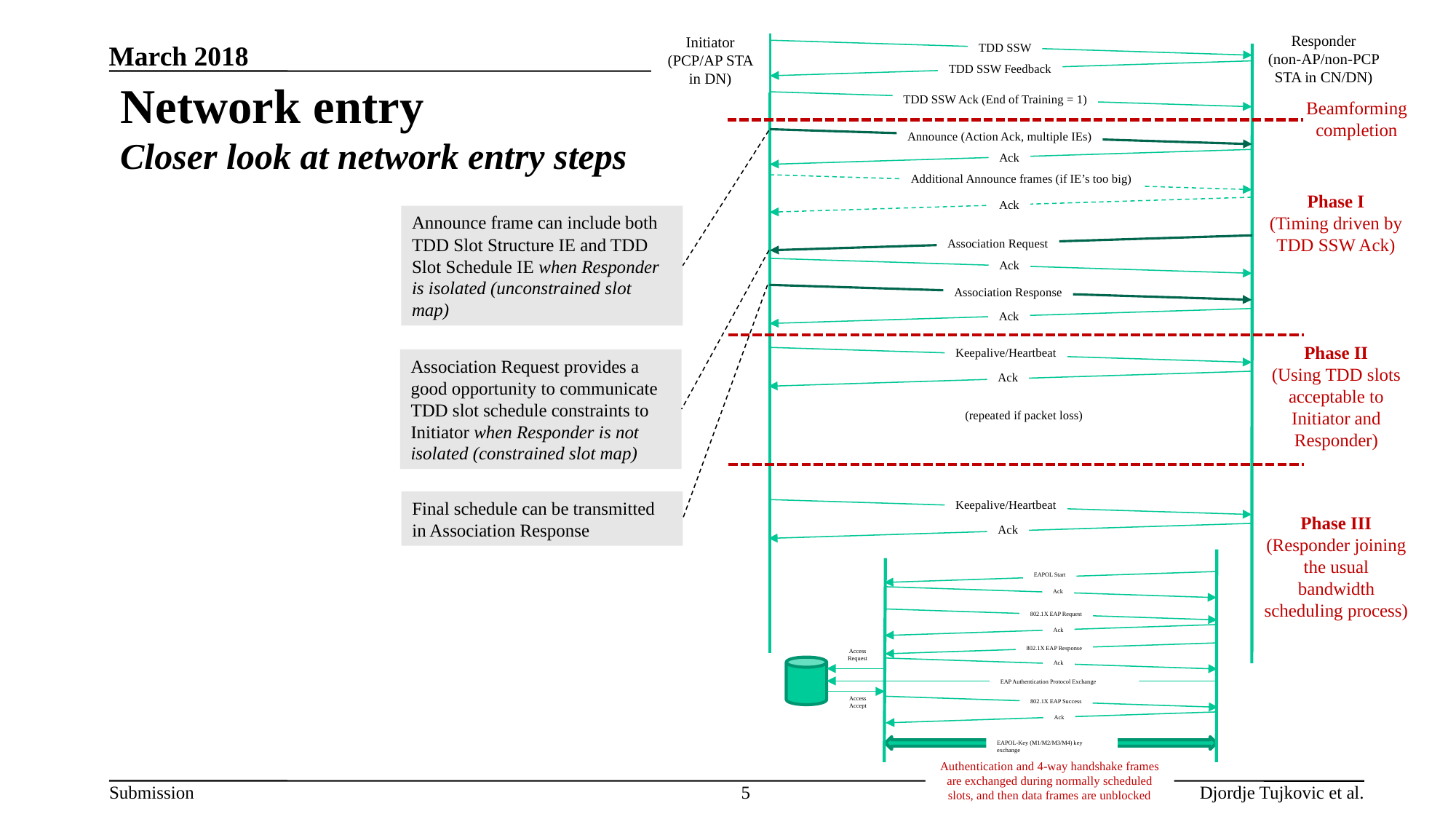

Responder
(non-AP/non-PCP STA in CN/DN)
Initiator
(PCP/AP STA in DN)
TDD SSW
March 2018
TDD SSW Feedback
# Network entry Closer look at network entry steps
TDD SSW Ack (End of Training = 1)
Beamforming completion
Announce (Action Ack, multiple IEs)
Ack
Additional Announce frames (if IE’s too big)
Phase I
(Timing driven by
TDD SSW Ack)
Ack
Announce frame can include both TDD Slot Structure IE and TDD Slot Schedule IE when Responder is isolated (unconstrained slot map)
Association Request
Ack
Association Response
Ack
Phase II
(Using TDD slots acceptable to Initiator and Responder)
Keepalive/Heartbeat
Association Request provides a good opportunity to communicate TDD slot schedule constraints to Initiator when Responder is not isolated (constrained slot map)
Ack
(repeated if packet loss)
Final schedule can be transmitted in Association Response
Keepalive/Heartbeat
Phase III
(Responder joining the usual bandwidth scheduling process)
Ack
EAPOL Start
Ack
802.1X EAP Request
Ack
802.1X EAP Response
Access Request
Ack

EAP Authentication Protocol Exchange
Access Accept
802.1X EAP Success
Ack
EAPOL-Key (M1/M2/M3/M4) key exchange

Authentication and 4-way handshake frames are exchanged during normally scheduled slots, and then data frames are unblocked
5
Djordje Tujkovic et al.